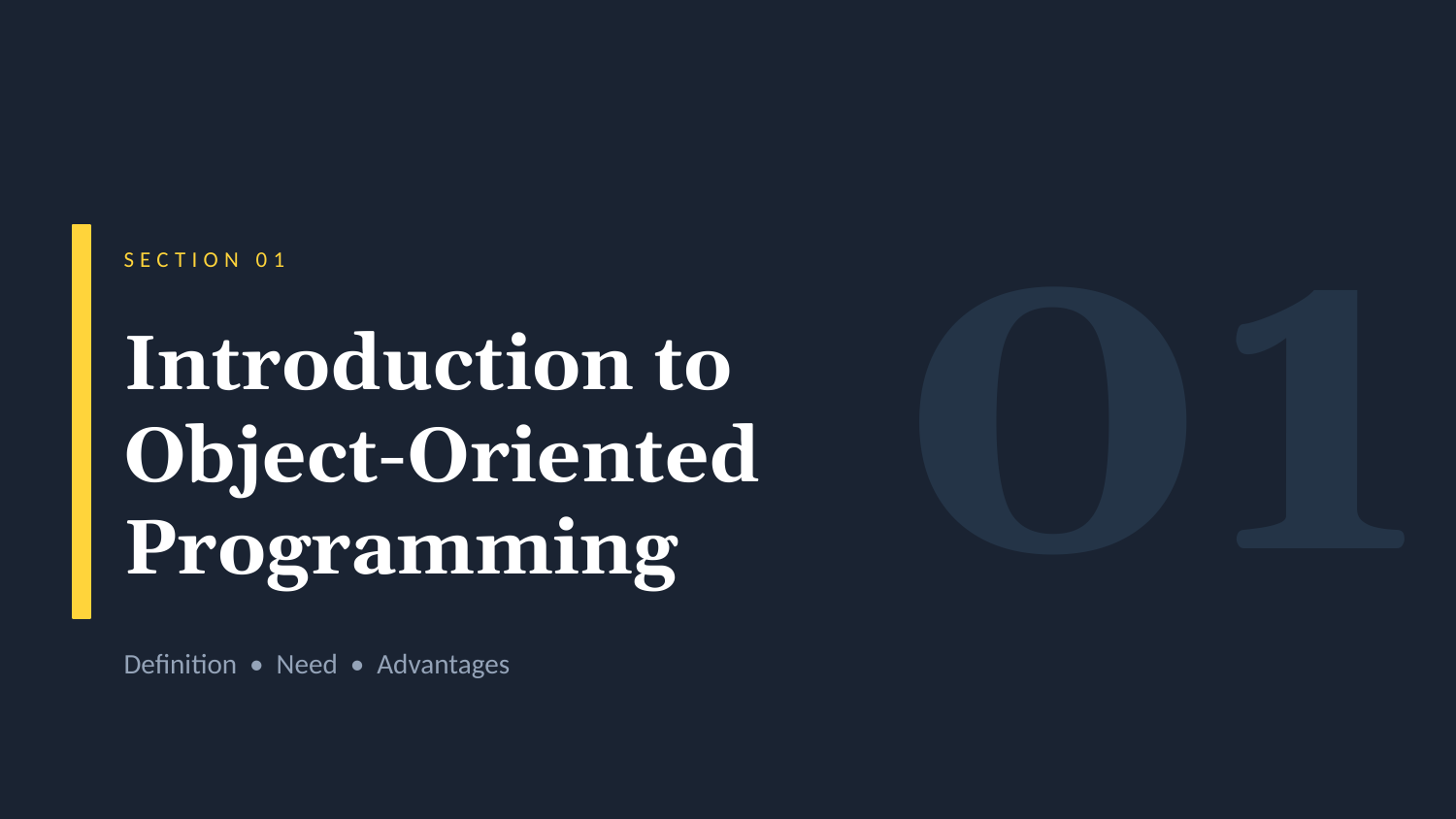

01

SECTION 01
Introduction to
Object-Oriented
Programming
Definition  •  Need  •  Advantages